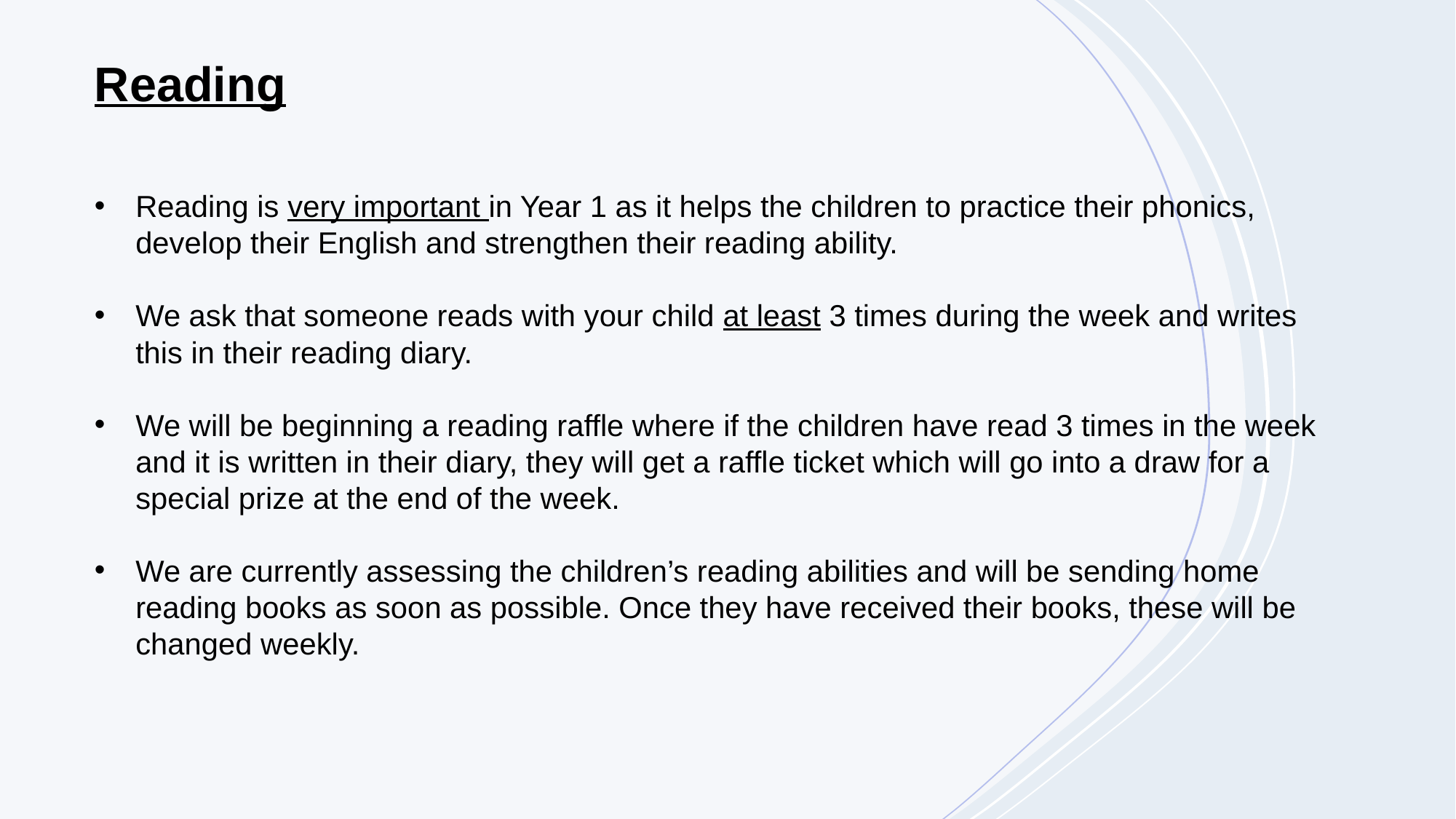

Reading
Reading is very important in Year 1 as it helps the children to practice their phonics, develop their English and strengthen their reading ability.

We ask that someone reads with your child at least 3 times during the week and writes this in their reading diary.

We will be beginning a reading raffle where if the children have read 3 times in the week and it is written in their diary, they will get a raffle ticket which will go into a draw for a special prize at the end of the week.

We are currently assessing the children’s reading abilities and will be sending home reading books as soon as possible. Once they have received their books, these will be changed weekly.